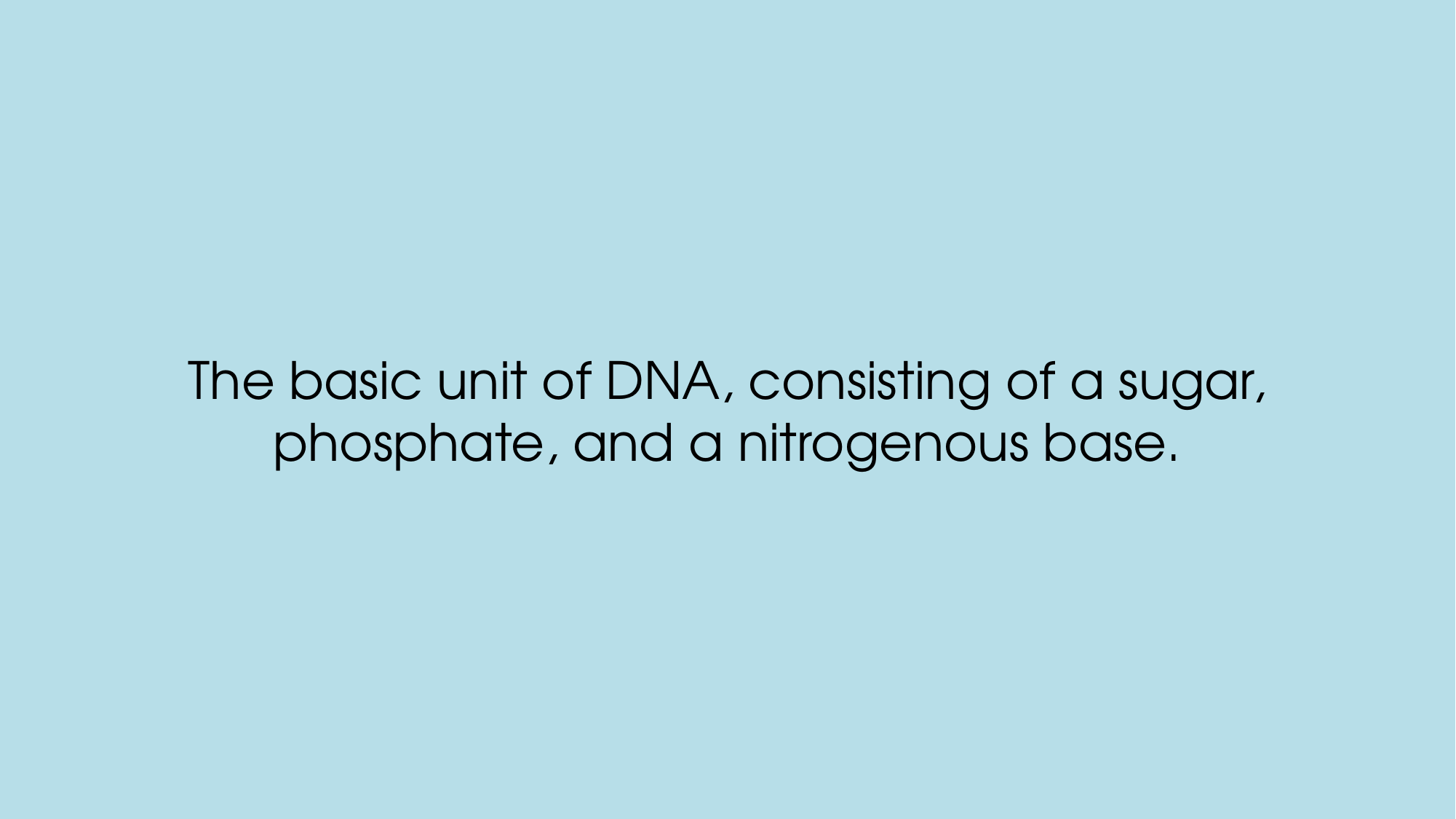

# The basic unit of DNA, consisting of a sugar, phosphate, and a nitrogenous base.